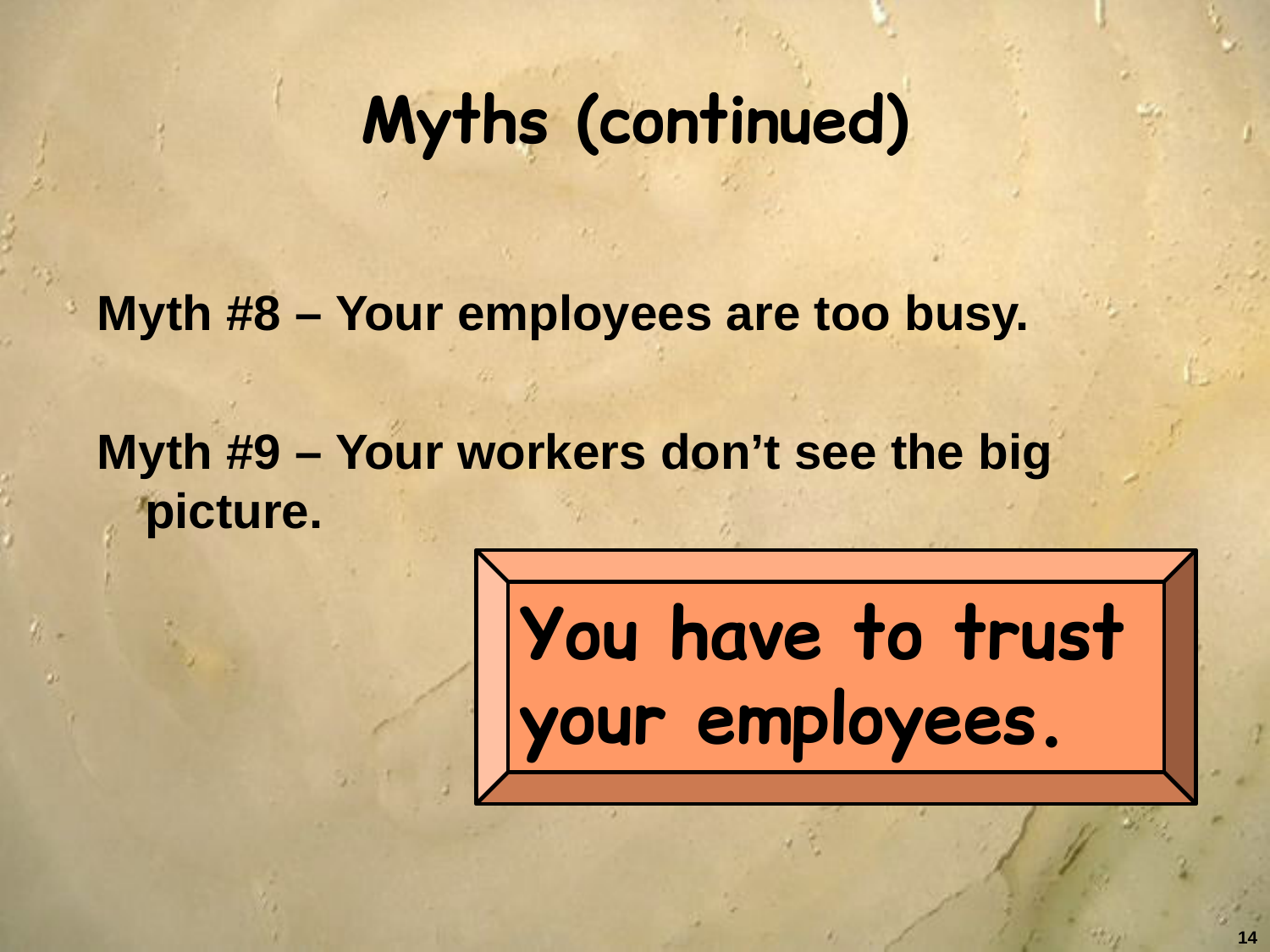

# Myths (continued)
Myth #8 – Your employees are too busy.

Myth #9 – Your workers don’t see the big picture.

You have to trust your employees.
14